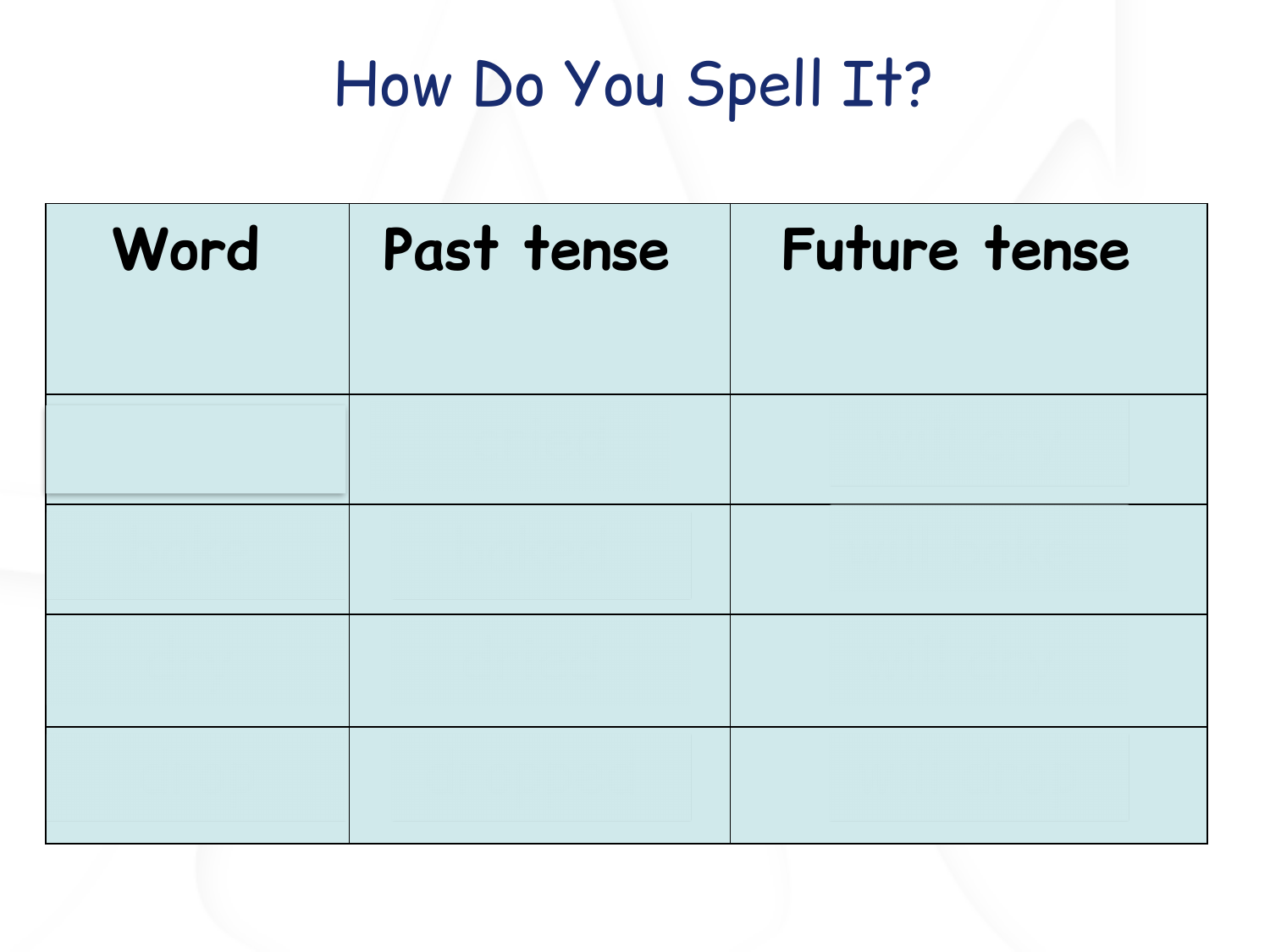

# How Do You Spell It?
| Word | Past tense | Future tense |
| --- | --- | --- |
| cry | cried | will cry |
| bake | baked | will bake |
| dry | dried | will dry |
| drop | dropped | will drop |